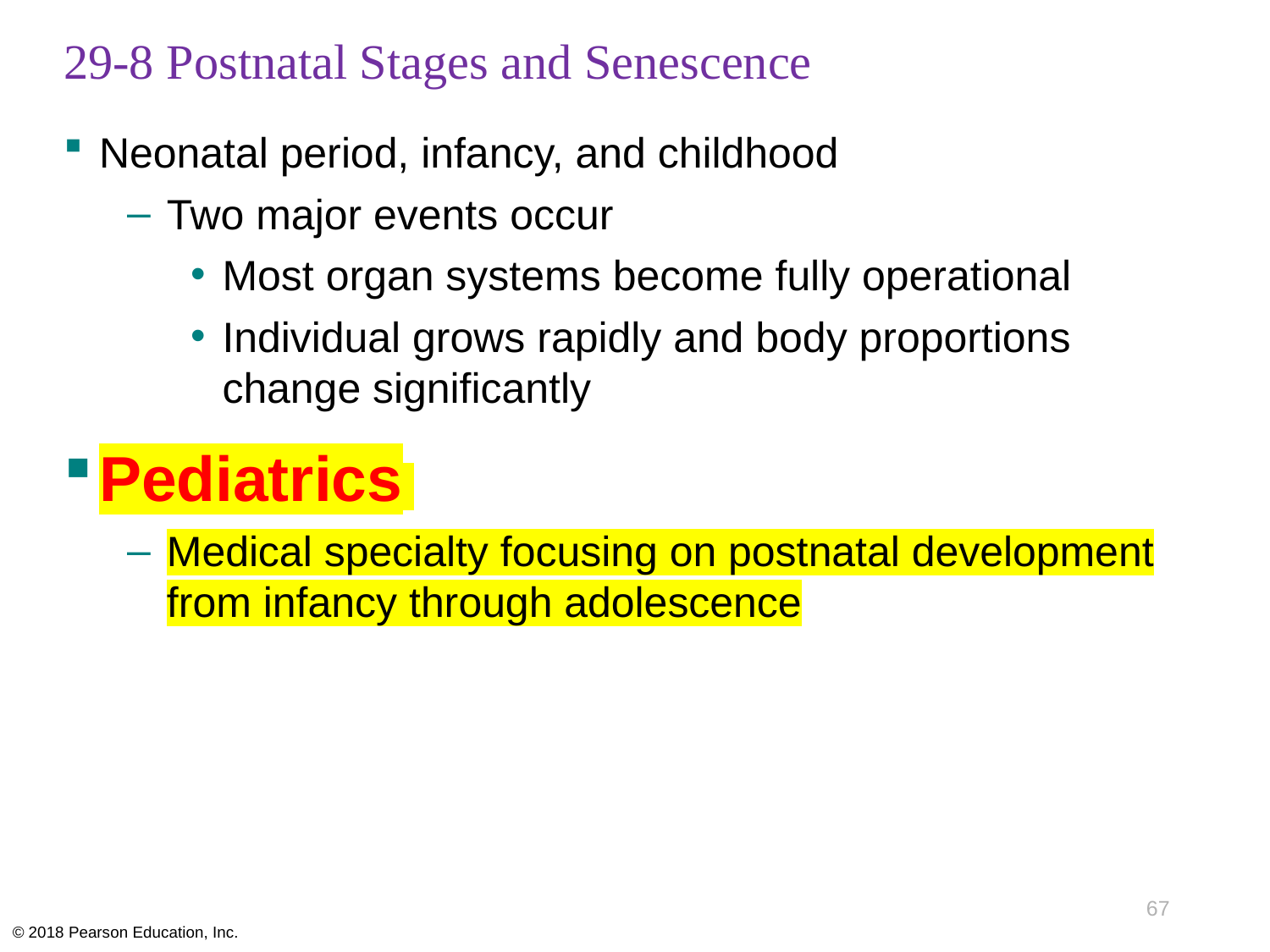

# 29-8 Postnatal Stages and Senescence
Neonatal period, infancy, and childhood
Two major events occur
Most organ systems become fully operational
Individual grows rapidly and body proportions change significantly
Pediatrics
Medical specialty focusing on postnatal development from infancy through adolescence
67